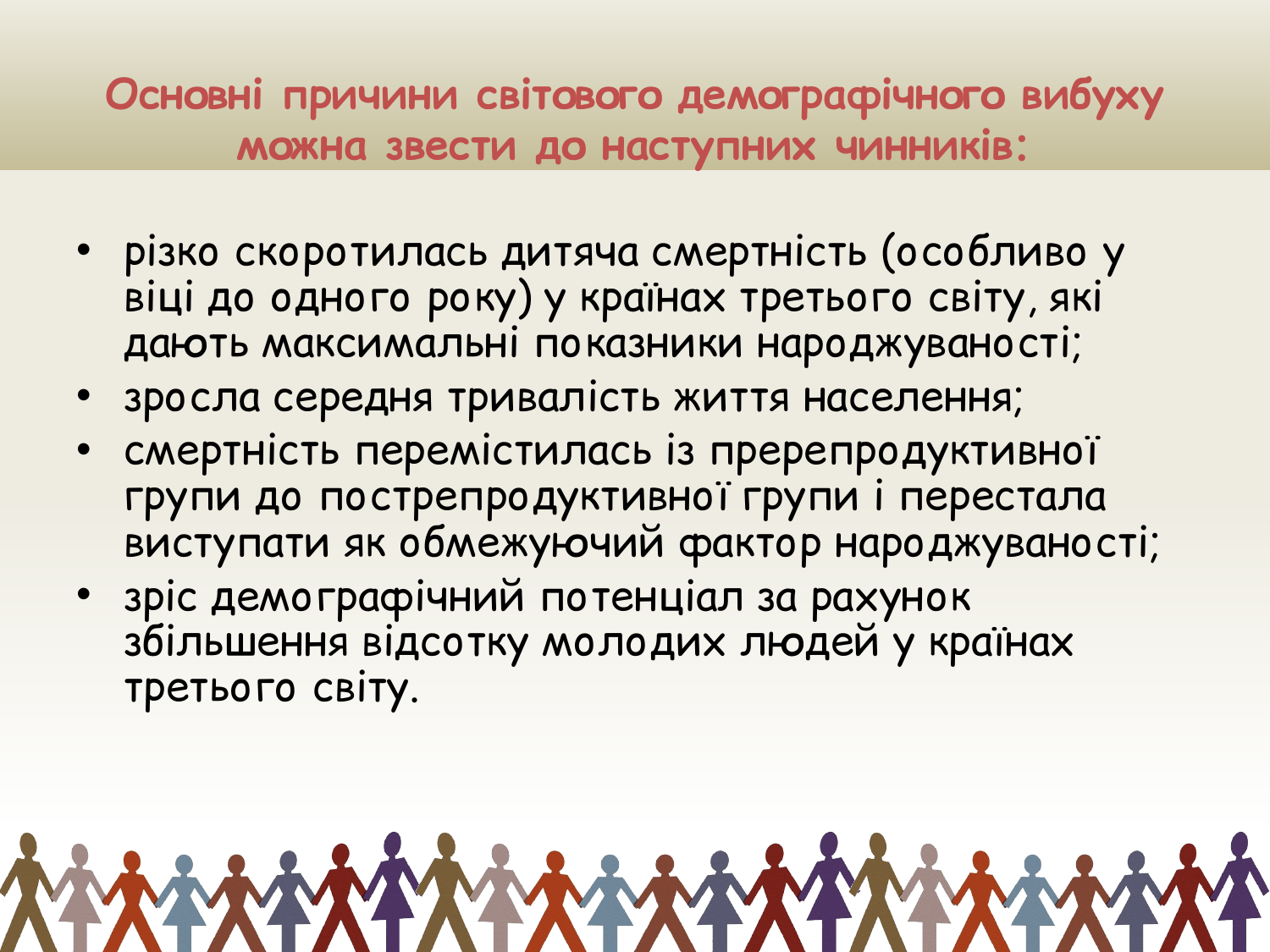

# Основні причини світового демографічного вибуху можна звести до наступних чинників:
різко скоротилась дитяча смертність (особливо у віці до одного року) у країнах третього світу, які дають максимальні показники народжуваності;
зросла середня тривалість життя населення;
смертність перемістилась із пререпродуктивної групи до пострепродуктивної групи і перестала виступати як обмежуючий фактор народжуваності;
зріс демографічний потенціал за рахунок збільшення відсотку молодих людей у країнах третього світу.